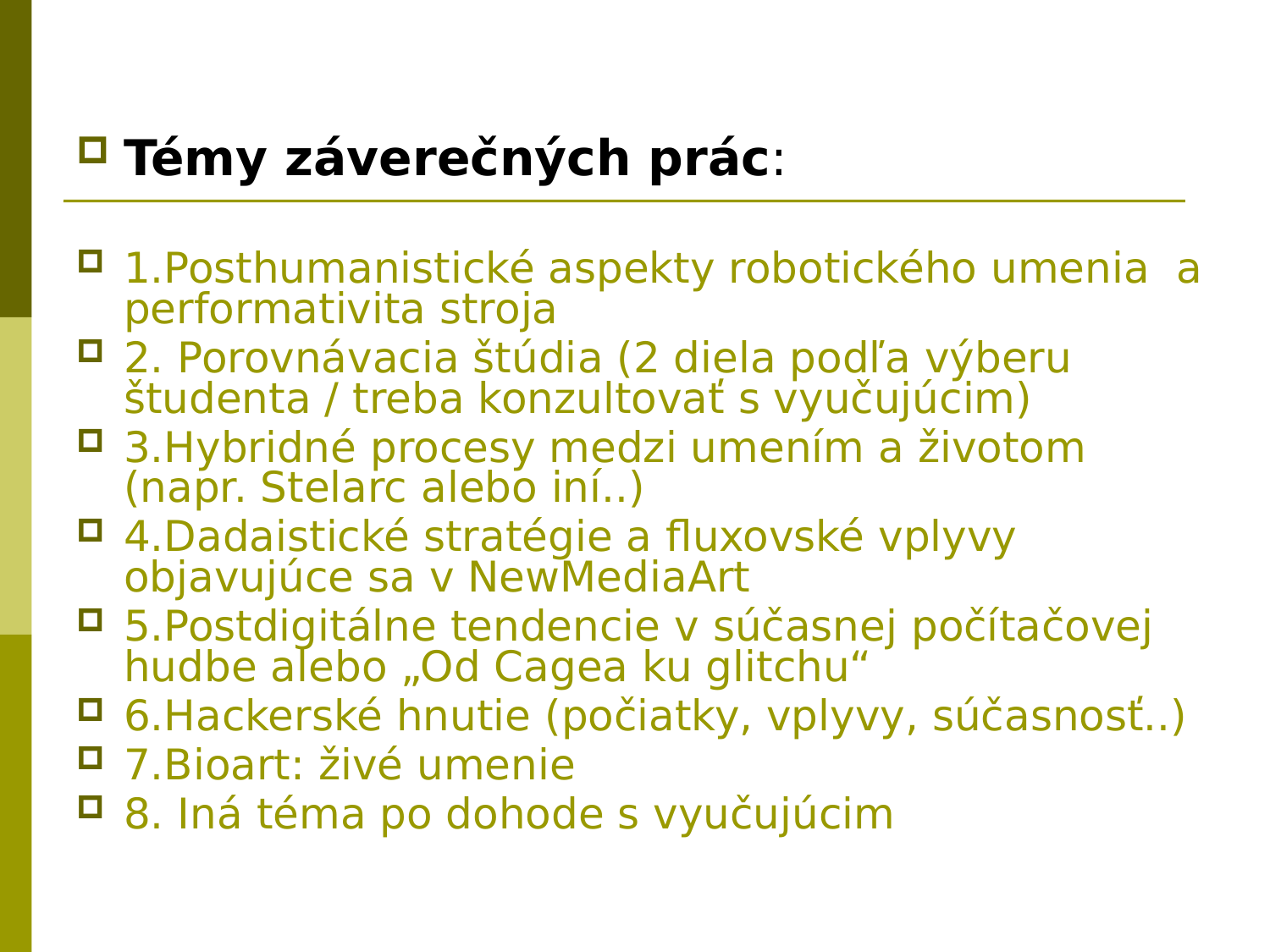

Témy záverečných prác:

1.Posthumanistické aspekty robotického umenia  a performativita stroja
2. Porovnávacia štúdia (2 diela podľa výberu študenta / treba konzultovať s vyučujúcim)
3.Hybridné procesy medzi umením a životom (napr. Stelarc alebo iní..)
4.Dadaistické stratégie a fluxovské vplyvy objavujúce sa v NewMediaArt
5.Postdigitálne tendencie v súčasnej počítačovej  hudbe alebo „Od Cagea ku glitchu“
6.Hackerské hnutie (počiatky, vplyvy, súčasnosť..)
7.Bioart: živé umenie
8. Iná téma po dohode s vyučujúcim